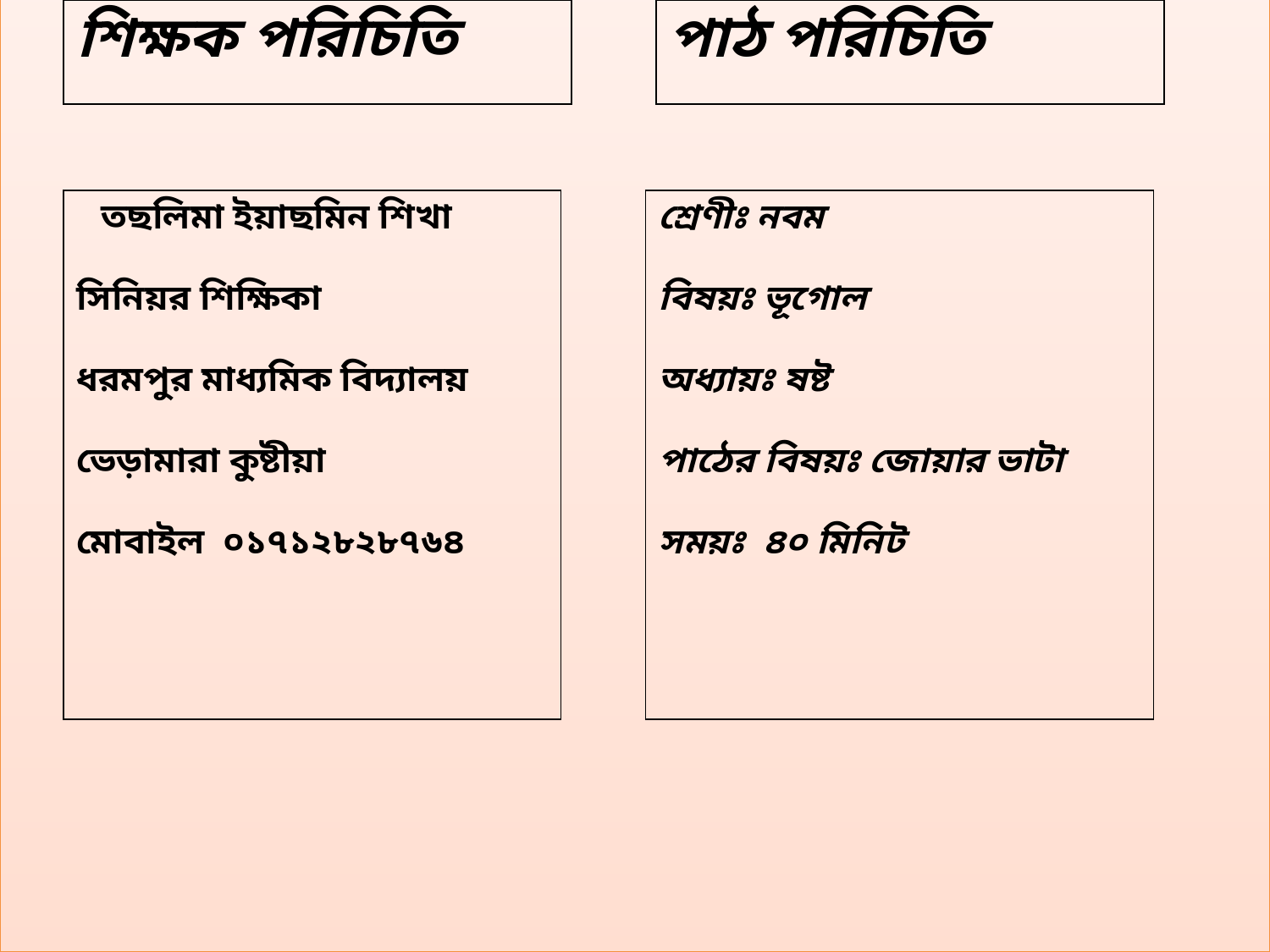

| শিক্ষক পরিচিতি |
| --- |
| পাঠ পরিচিতি |
| --- |

| তছলিমা ইয়াছমিন শিখা সিনিয়র শিক্ষিকা ধরমপুর মাধ্যমিক বিদ্যালয় ভেড়ামারা কুষ্টীয়া মোবাইল ০১৭১২৮২৮৭৬৪ |
| --- |
| শ্রেণীঃ নবম বিষয়ঃ ভূগোল অধ্যায়ঃ ষষ্ট পাঠের বিষয়ঃ জোয়ার ভাটা সময়ঃ ৪০ মিনিট |
| --- |